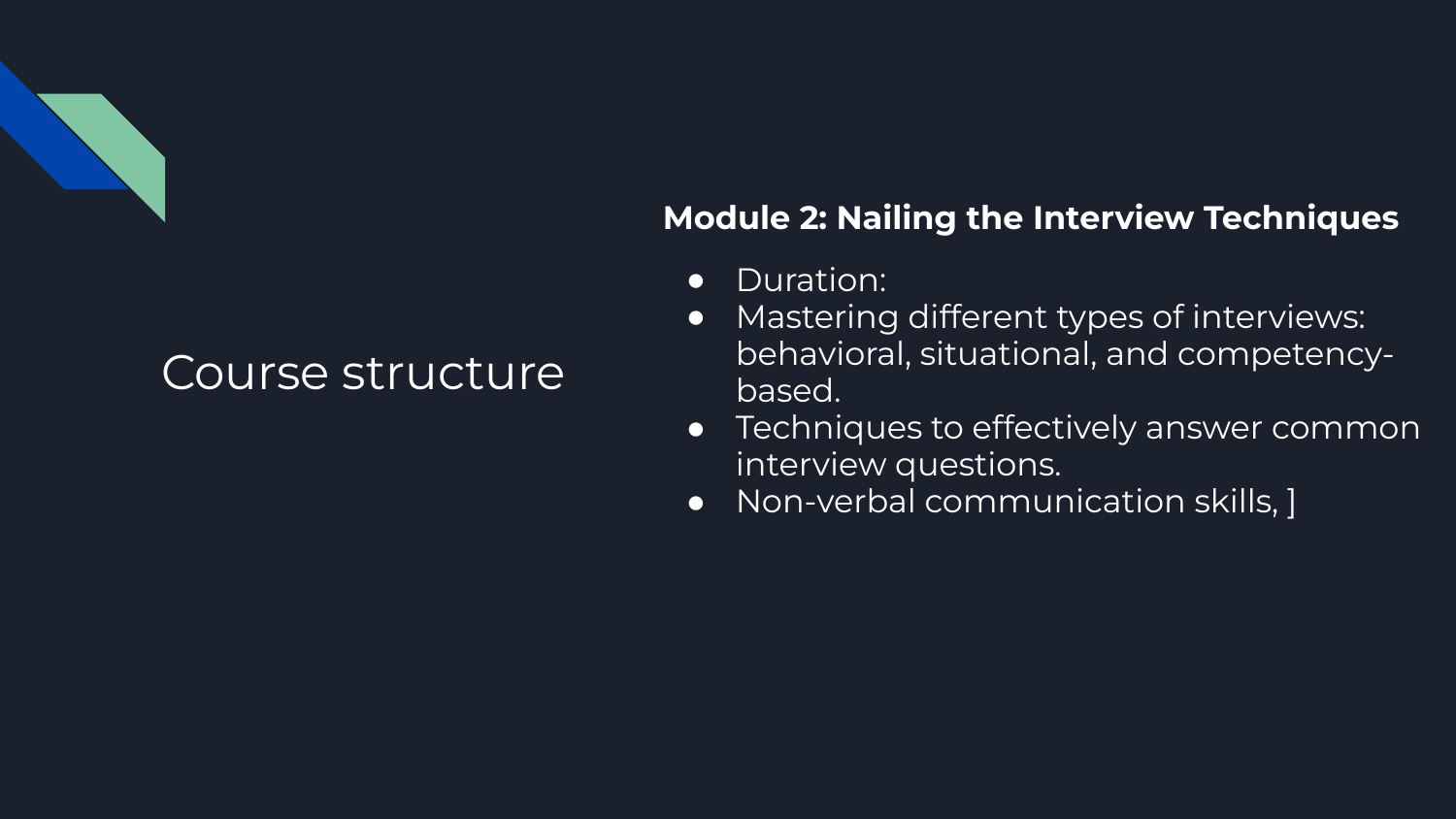

Module 2: Nailing the Interview Techniques
Duration:
Mastering different types of interviews: behavioral, situational, and competency-based.
Techniques to effectively answer common interview questions.
Non-verbal communication skills, ]
# Course structure